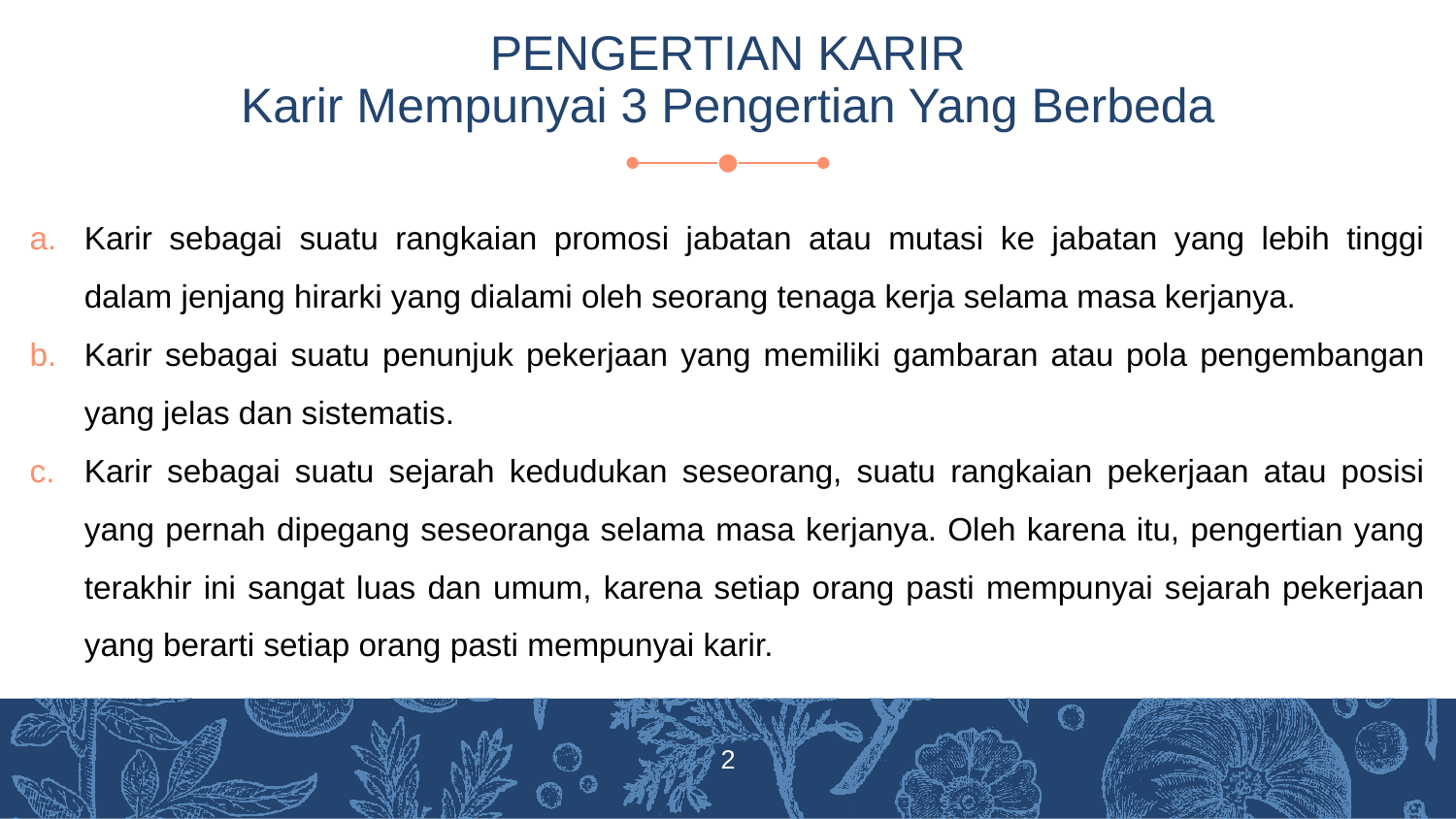

# PENGERTIAN KARIR Karir Mempunyai 3 Pengertian Yang Berbeda
Karir sebagai suatu rangkaian promosi jabatan atau mutasi ke jabatan yang lebih tinggi dalam jenjang hirarki yang dialami oleh seorang tenaga kerja selama masa kerjanya.
Karir sebagai suatu penunjuk pekerjaan yang memiliki gambaran atau pola pengembangan yang jelas dan sistematis.
Karir sebagai suatu sejarah kedudukan seseorang, suatu rangkaian pekerjaan atau posisi yang pernah dipegang seseoranga selama masa kerjanya. Oleh karena itu, pengertian yang terakhir ini sangat luas dan umum, karena setiap orang pasti mempunyai sejarah pekerjaan yang berarti setiap orang pasti mempunyai karir.
2